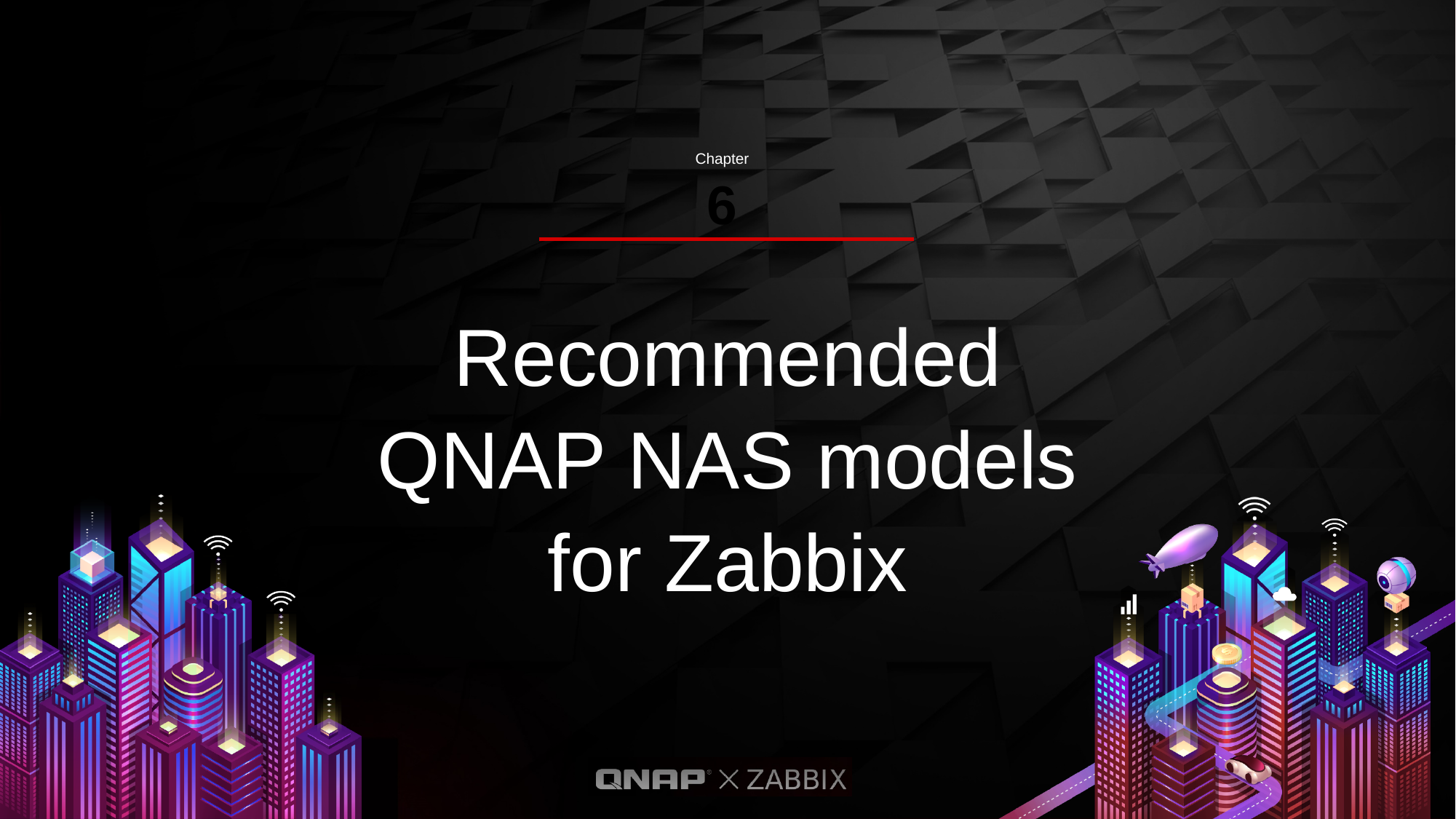

6
# Recommended QNAP NAS models for Zabbix